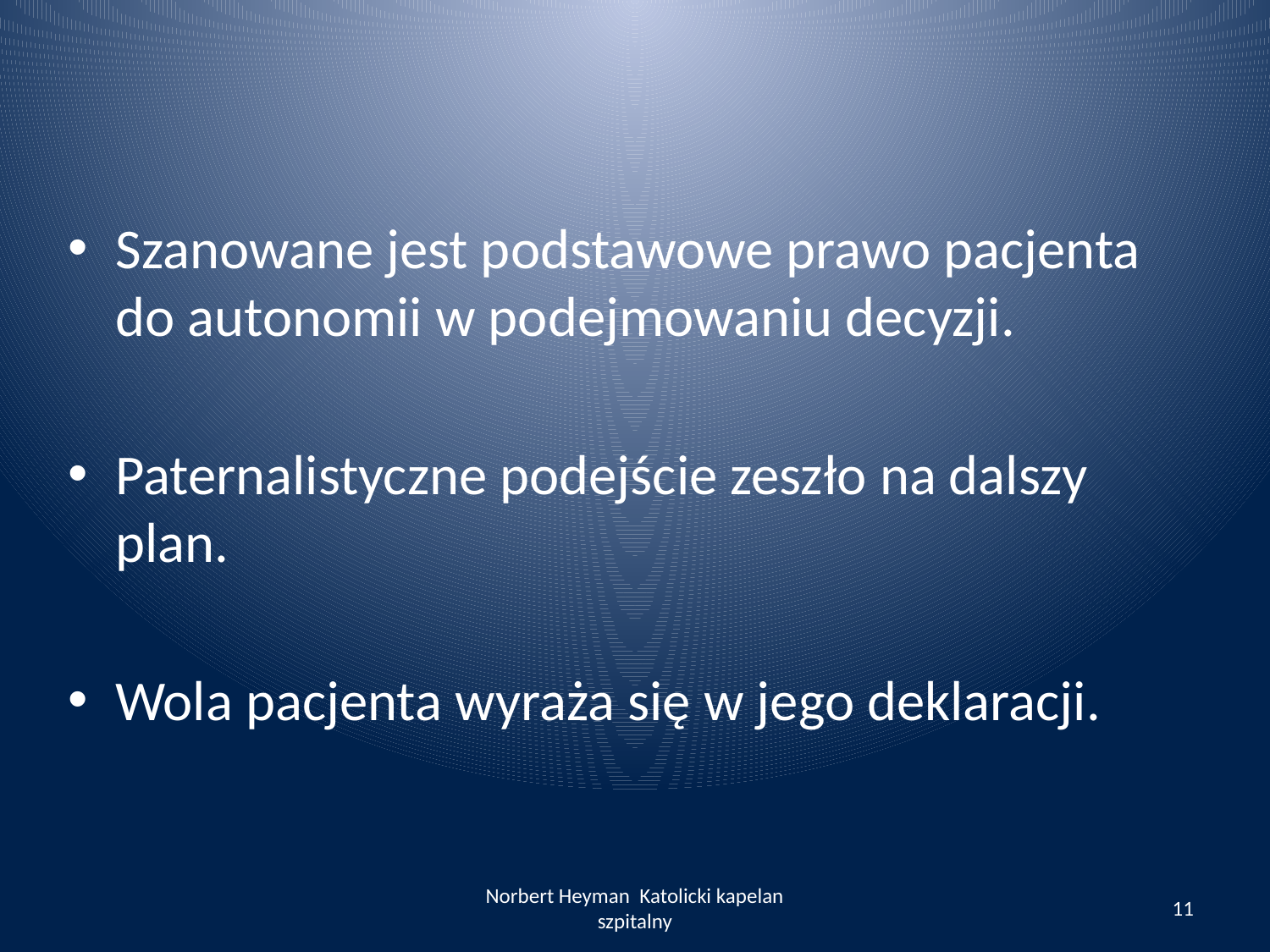

Szanowane jest podstawowe prawo pacjenta do autonomii w podejmowaniu decyzji.

Paternalistyczne podejście zeszło na dalszy plan.

Wola pacjenta wyraża się w jego deklaracji.
Norbert Heyman  Katolicki kapelan szpitalny
11